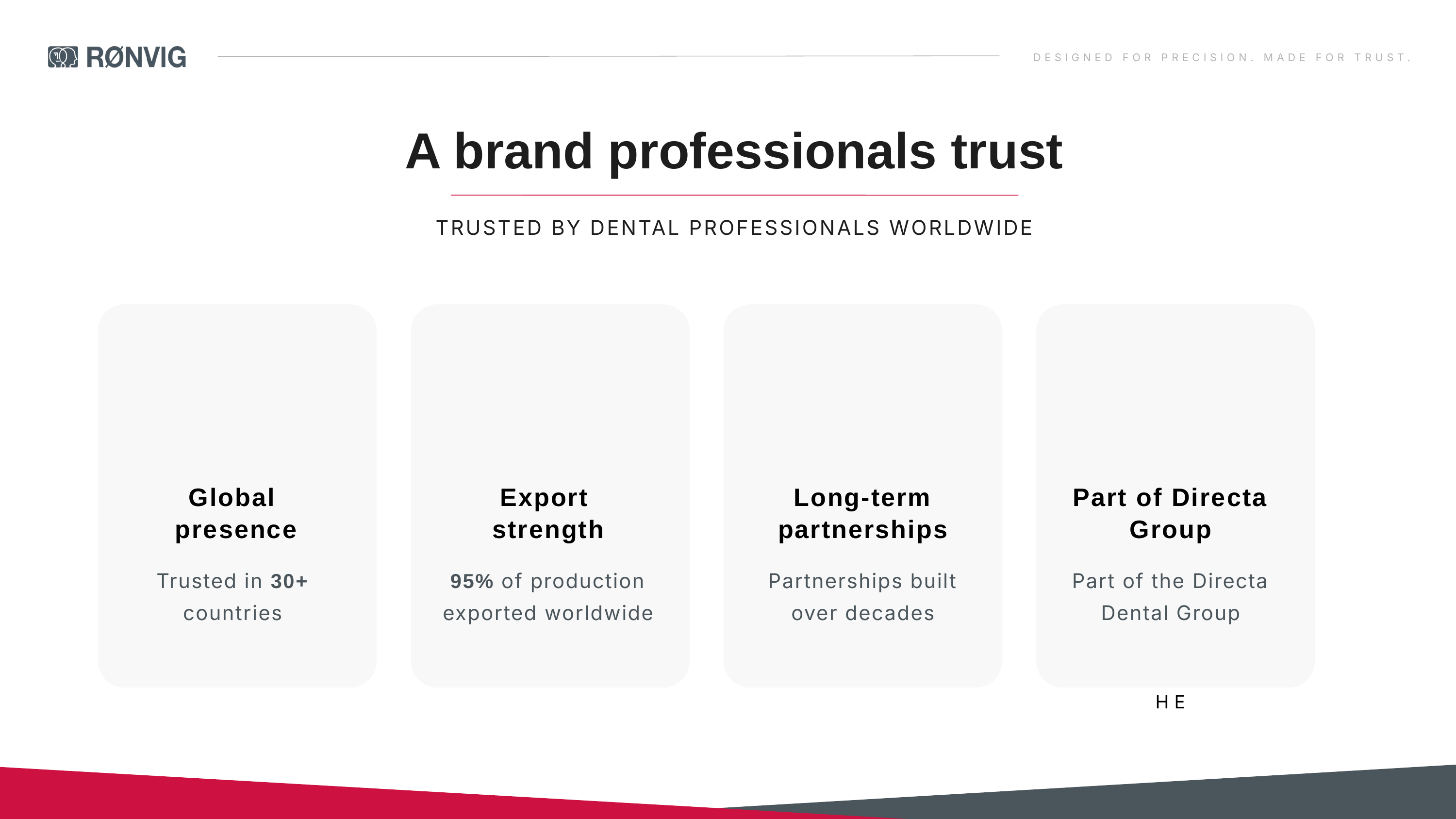

DESIGNED FOR PRECISION. MADE FOR TRUST.

A brand professionals trust

TRUSTED BY DENTAL PROFESSIONALS WORLDWIDE

Global
presence
Export
strength
Long-term partnerships
Part of Directa Group
Trusted in 30+ countries
95% of production exported worldwide
Partnerships built over decades
Part of the Directa Dental Group
HE